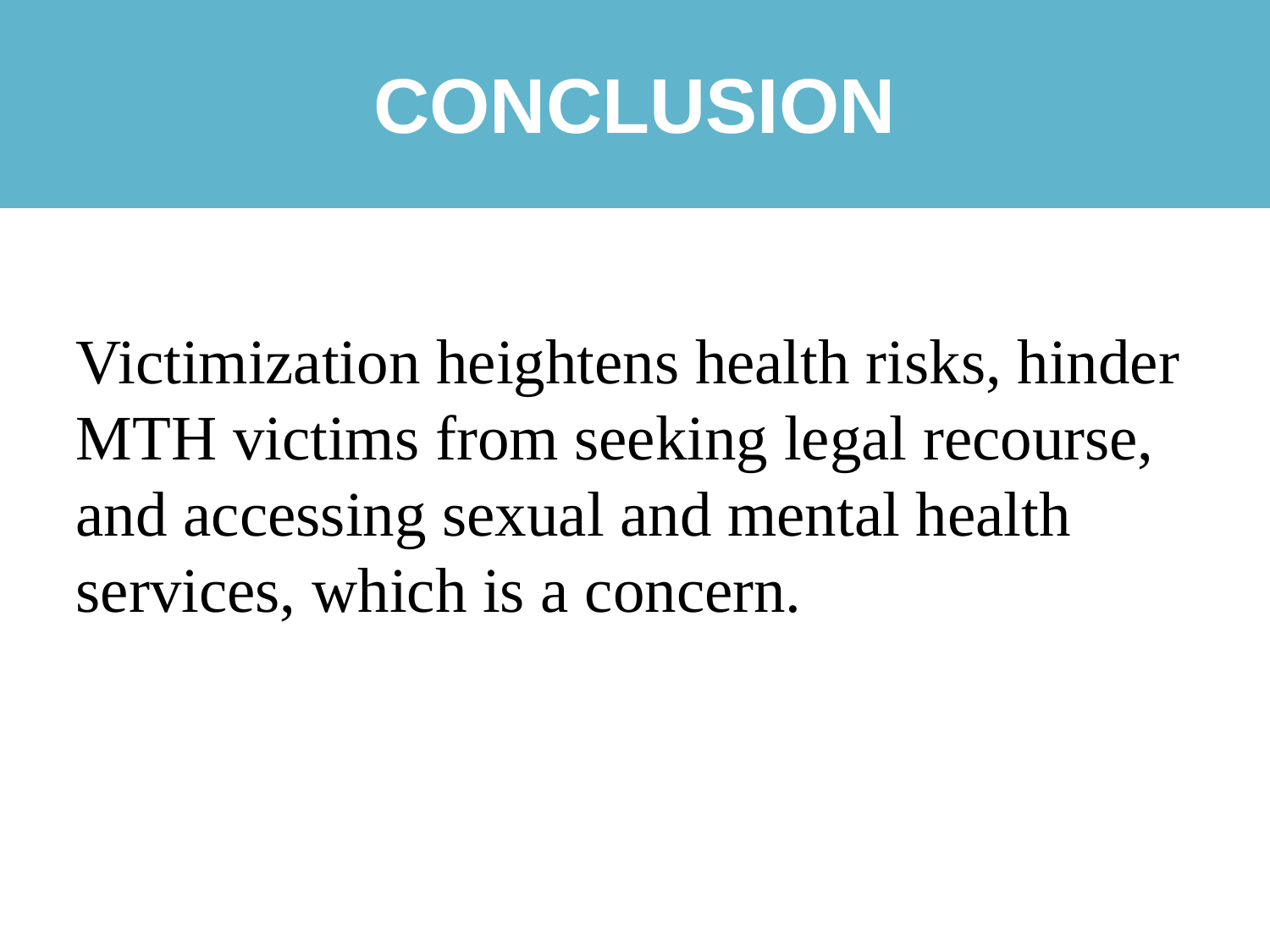

REFLECTIONS
CONCLUSION

Victimization heightens health risks, hinder MTH victims from seeking legal recourse, and accessing sexual and mental health services, which is a concern.